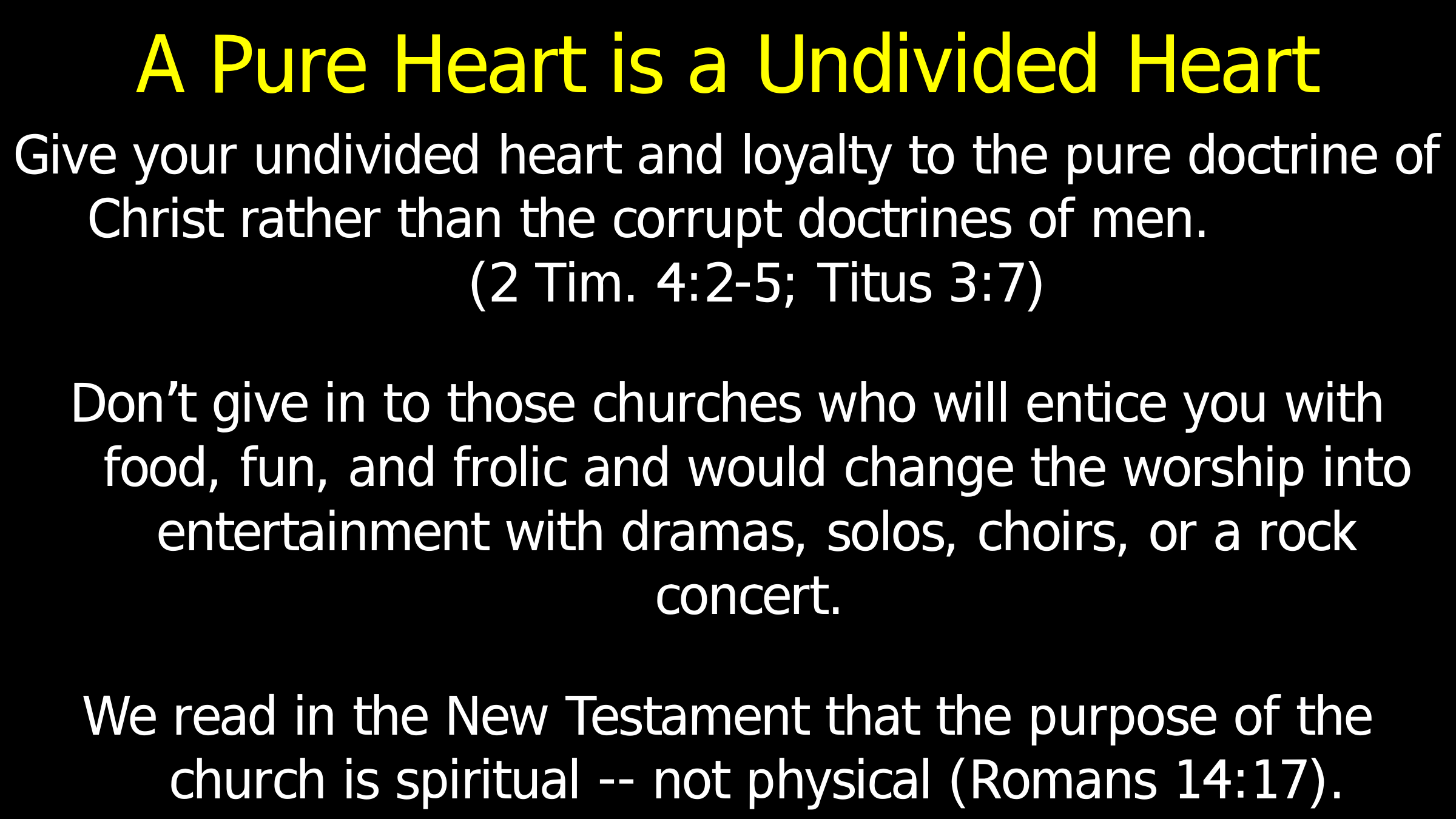

# A Pure Heart is a Undivided Heart
Give your undivided heart and loyalty to the pure doctrine of Christ rather than the corrupt doctrines of men.              (2 Tim. 4:2-5; Titus 3:7)

Don’t give in to those churches who will entice you with food, fun, and frolic and would change the worship into entertainment with dramas, solos, choirs, or a rock concert.

We read in the New Testament that the purpose of the church is spiritual -- not physical (Romans 14:17).